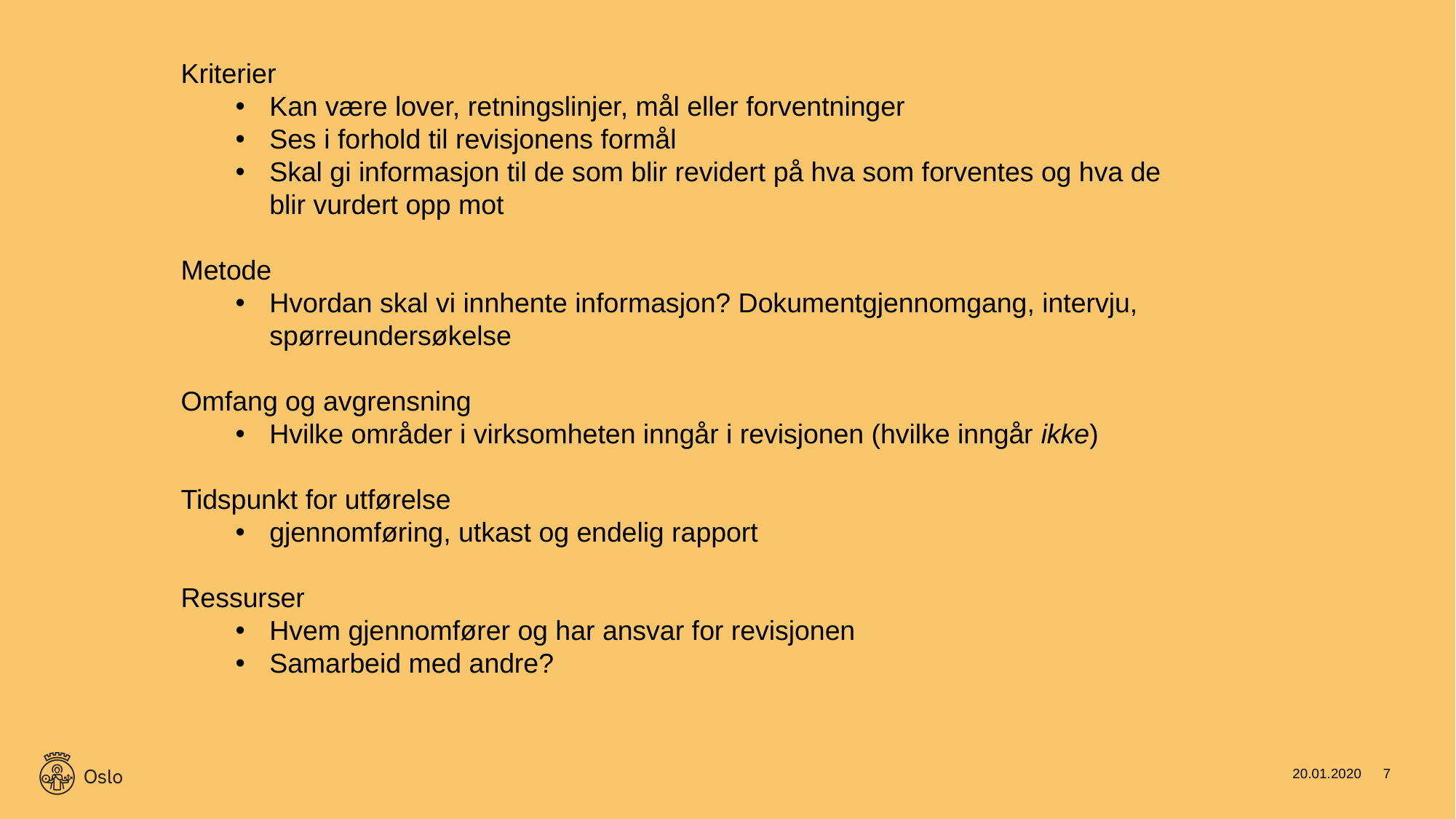

Kriterier
Kan være lover, retningslinjer, mål eller forventninger
Ses i forhold til revisjonens formål
Skal gi informasjon til de som blir revidert på hva som forventes og hva de blir vurdert opp mot

Metode
Hvordan skal vi innhente informasjon? Dokumentgjennomgang, intervju, spørreundersøkelse

Omfang og avgrensning
Hvilke områder i virksomheten inngår i revisjonen (hvilke inngår ikke)

Tidspunkt for utførelse
gjennomføring, utkast og endelig rapport

Ressurser
Hvem gjennomfører og har ansvar for revisjonen
Samarbeid med andre?
20.01.2020
7